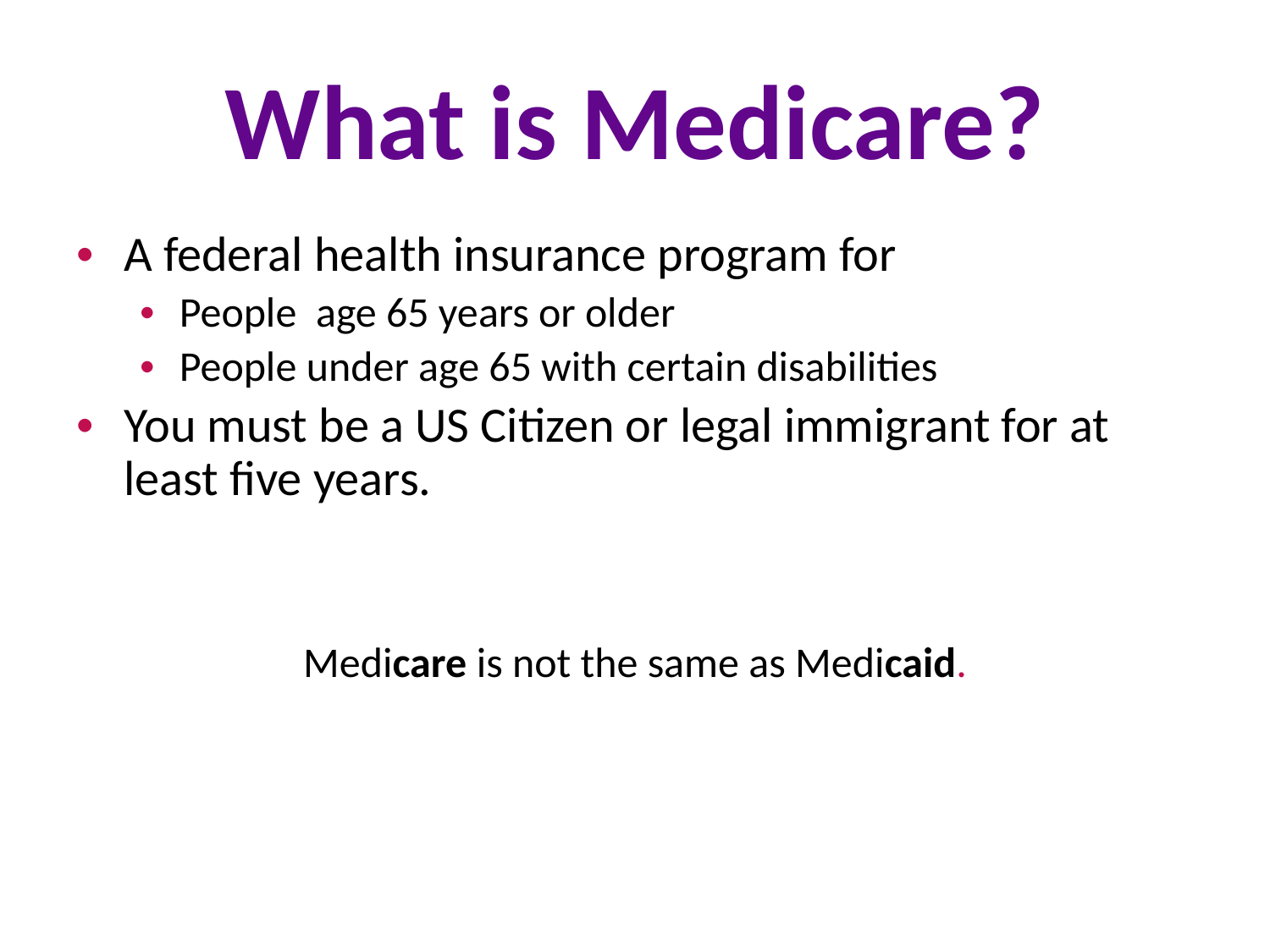

# What is Medicare?
A federal health insurance program for
People  age 65 years or older
People under age 65 with certain disabilities
You must be a US Citizen or legal immigrant for at least five years.

Medicare is not the same as Medicaid.